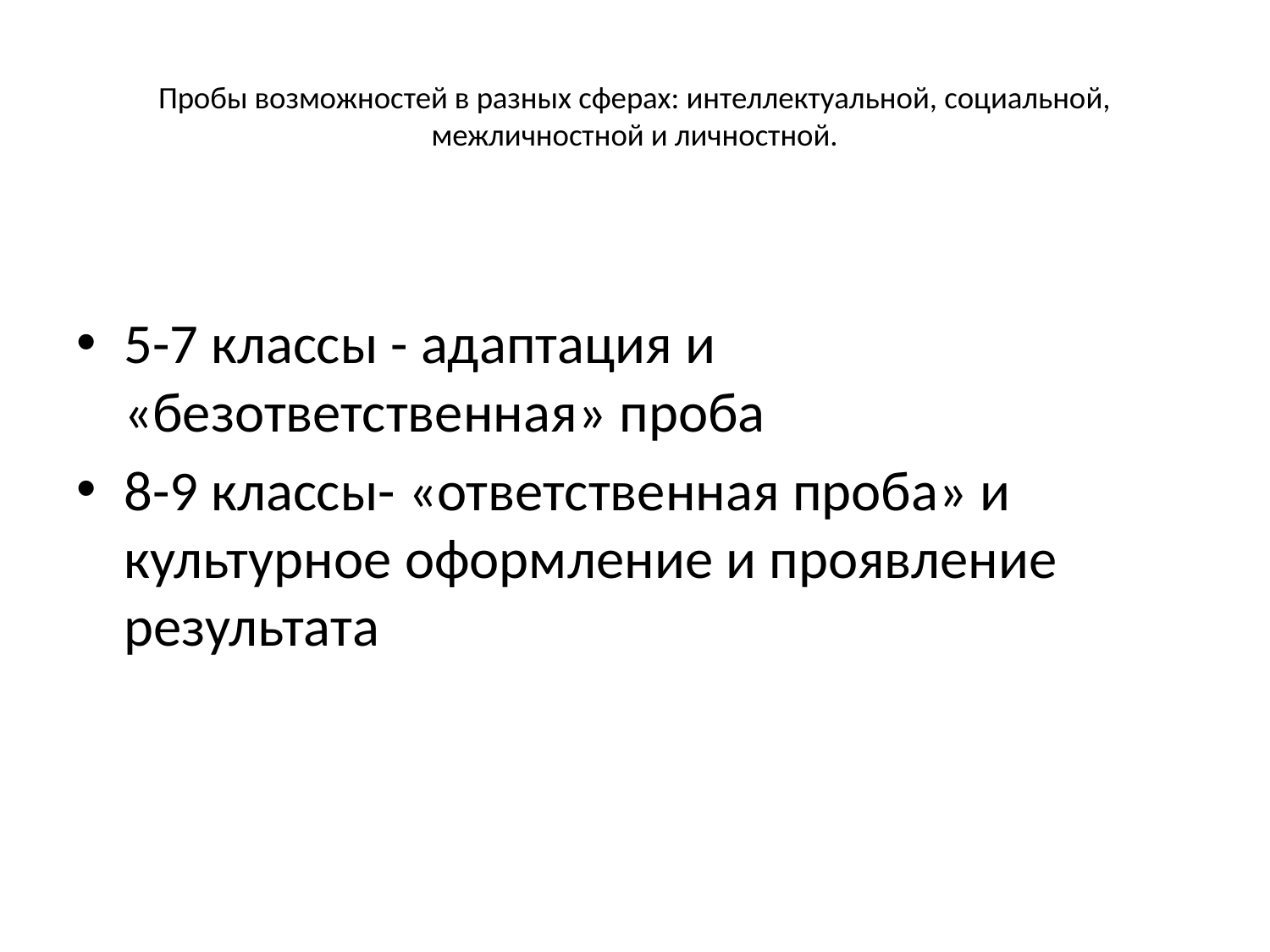

# Пробы возможностей в разных сферах: интеллектуальной, социальной, межличностной и личностной.

5-7 классы - адаптация и «безответственная» проба
8-9 классы- «ответственная проба» и культурное оформление и проявление результата